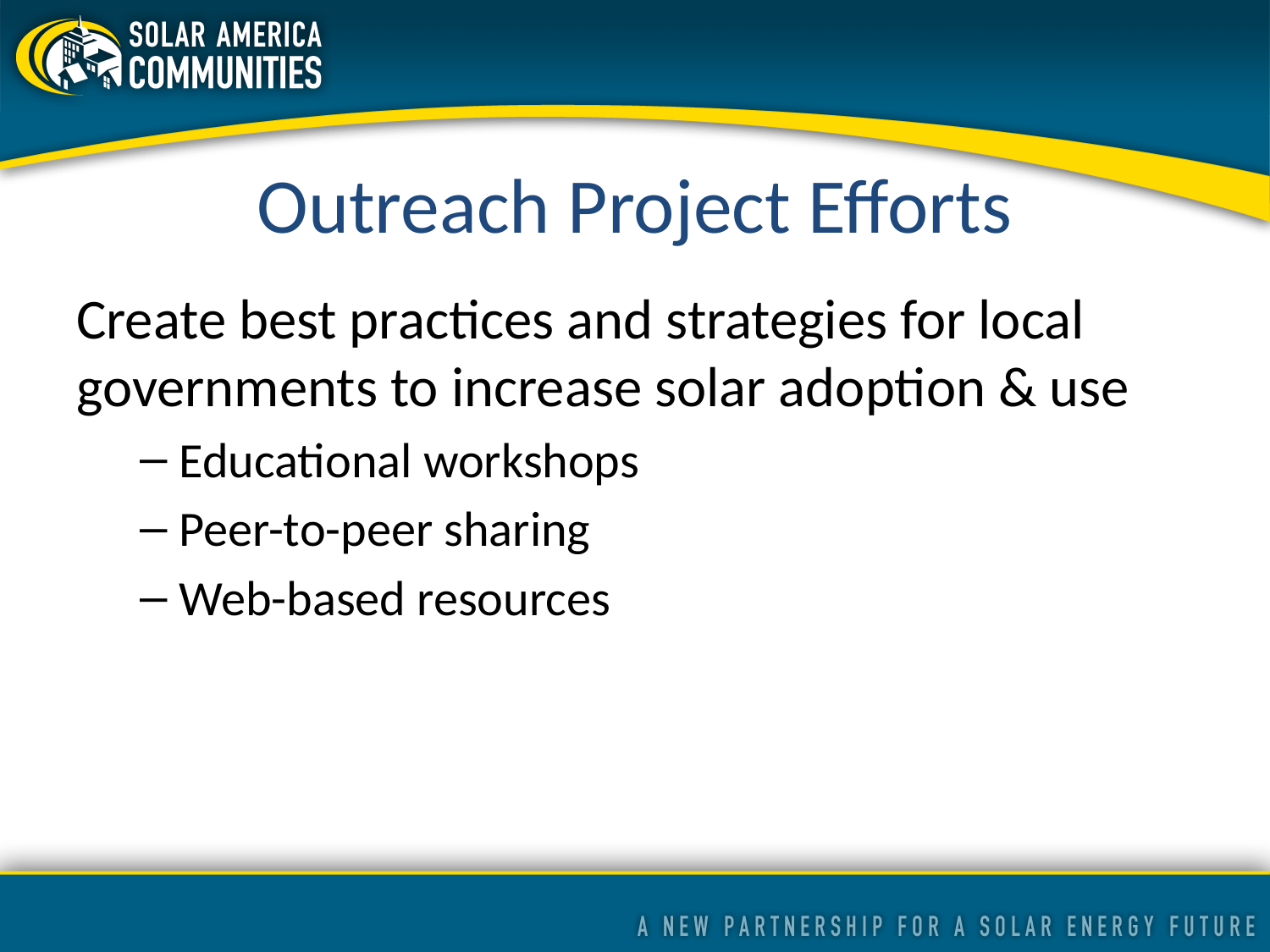

# Outreach Project Efforts
Create best practices and strategies for local governments to increase solar adoption & use
Educational workshops
Peer-to-peer sharing
Web-based resources